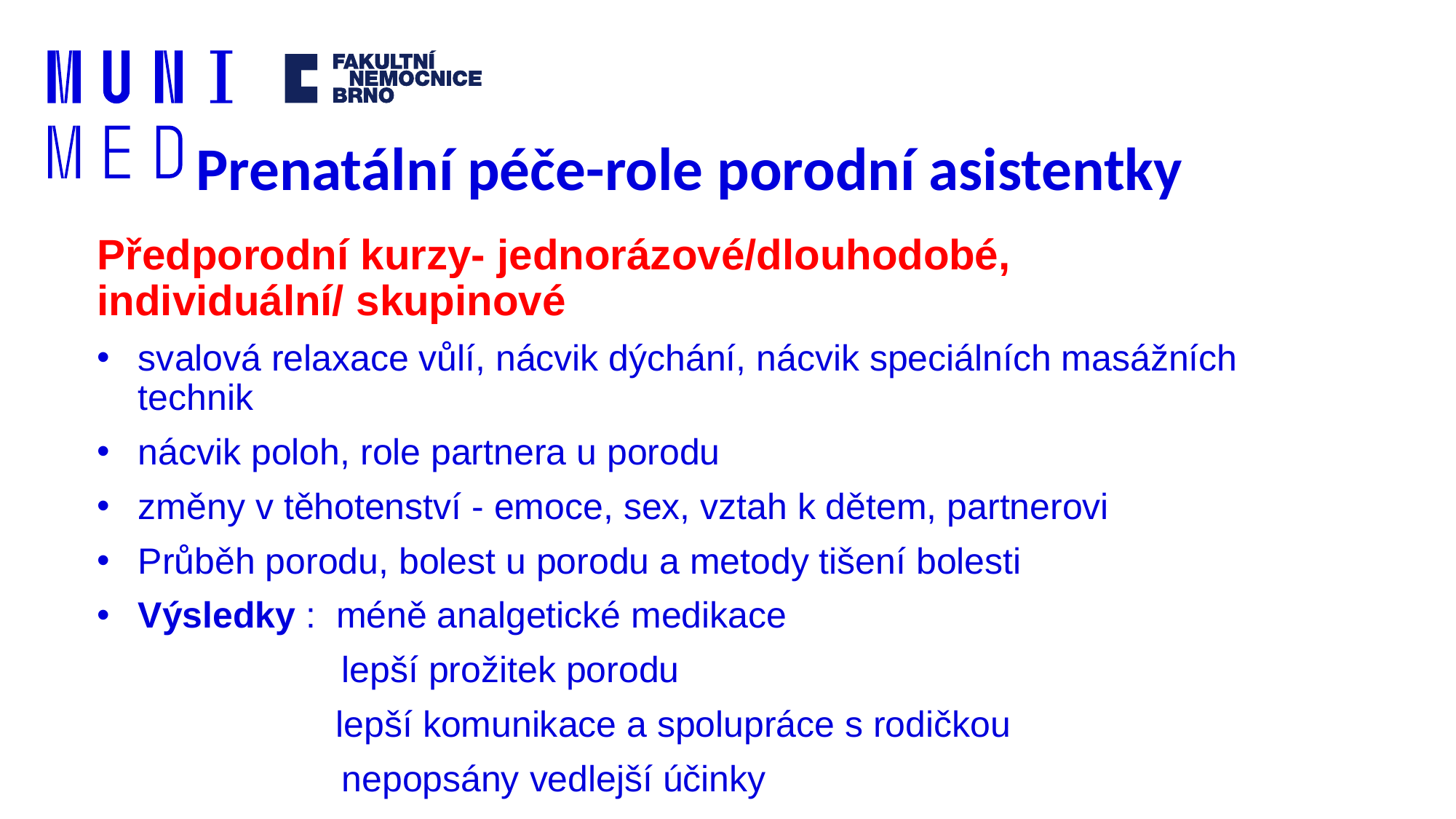

Prenatální péče-role porodní asistentky
Předporodní kurzy- jednorázové/dlouhodobé,     individuální/ skupinové
svalová relaxace vůlí, nácvik dýchání, nácvik speciálních masážních technik
nácvik poloh, role partnera u porodu
změny v těhotenství - emoce, sex, vztah k dětem, partnerovi
Průběh porodu, bolest u porodu a metody tišení bolesti
Výsledky :  méně analgetické medikace
                        lepší prožitek porodu
        lepší komunikace a spolupráce s rodičkou
                        nepopsány vedlejší účinky